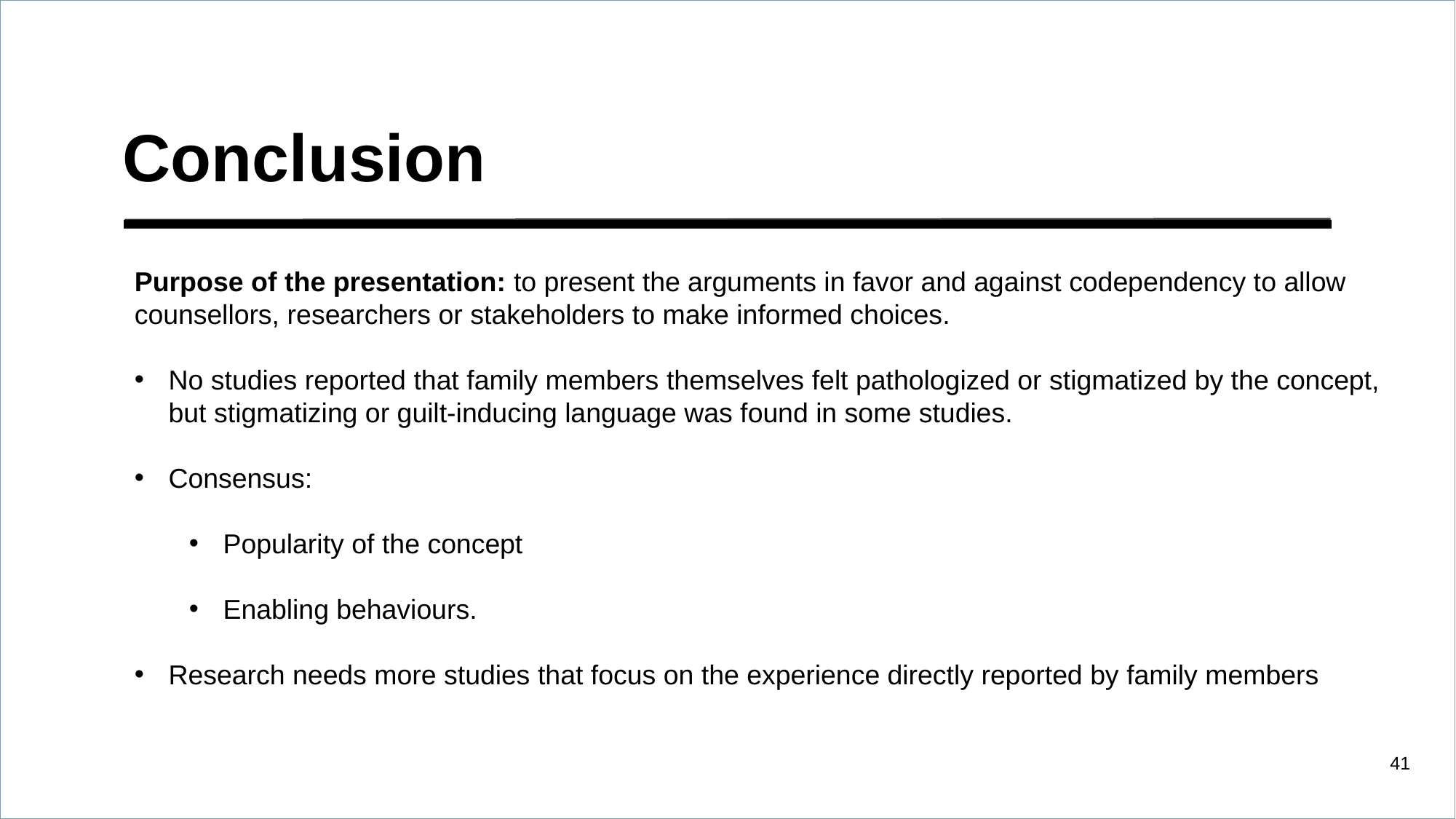

# Conclusion
Purpose of the presentation: to present the arguments in favor and against codependency to allow counsellors, researchers or stakeholders to make informed choices.

No studies reported that family members themselves felt pathologized or stigmatized by the concept, but stigmatizing or guilt-inducing language was found in some studies.

Consensus:

Popularity of the concept

Enabling behaviours.

Research needs more studies that focus on the experience directly reported by family members
41